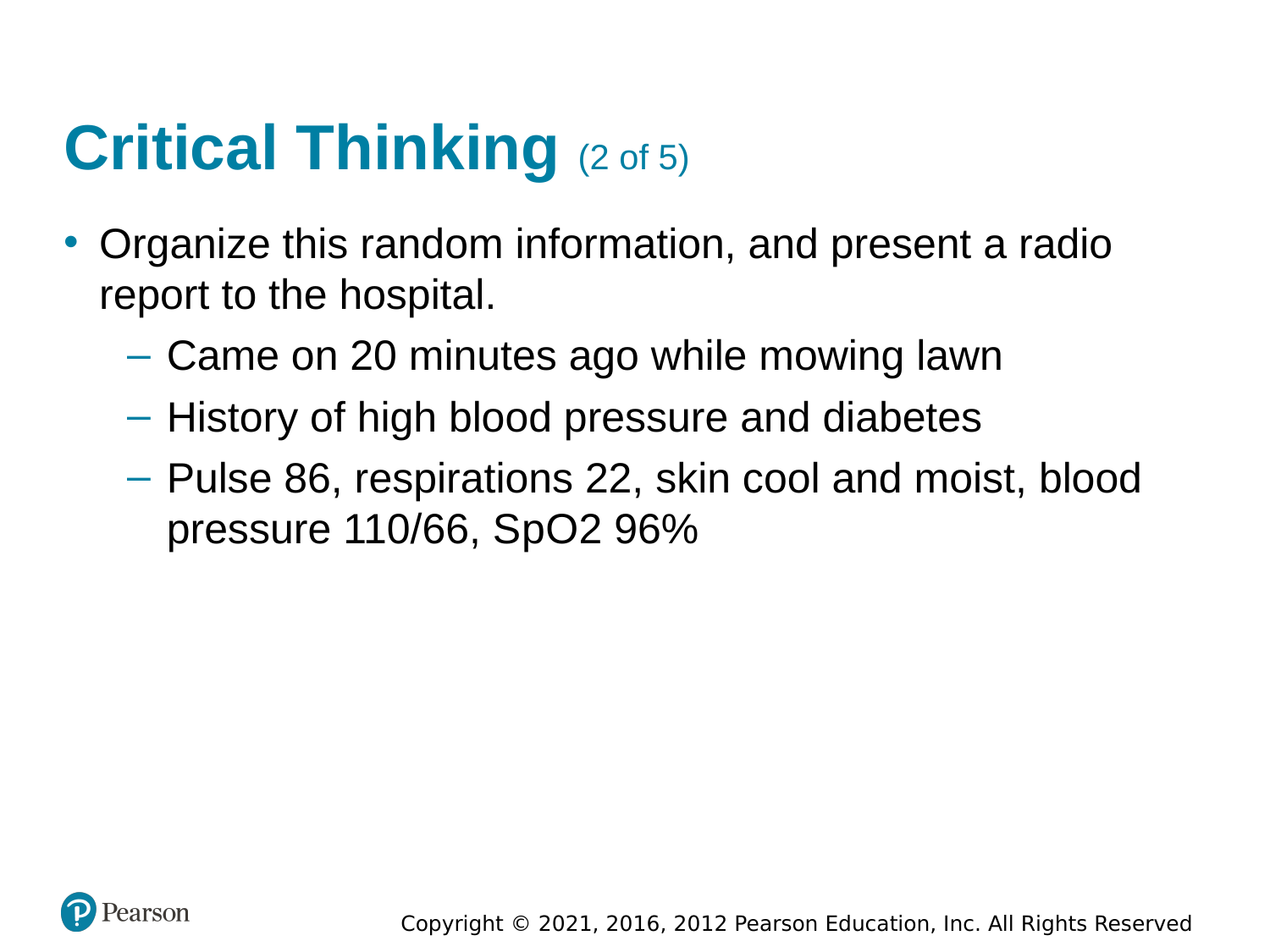

# Critical Thinking (2 of 5)
Organize this random information, and present a radio report to the hospital.
Came on 20 minutes ago while mowing lawn
History of high blood pressure and diabetes
Pulse 86, respirations 22, skin cool and moist, blood pressure 110/66, S p O 2 96%